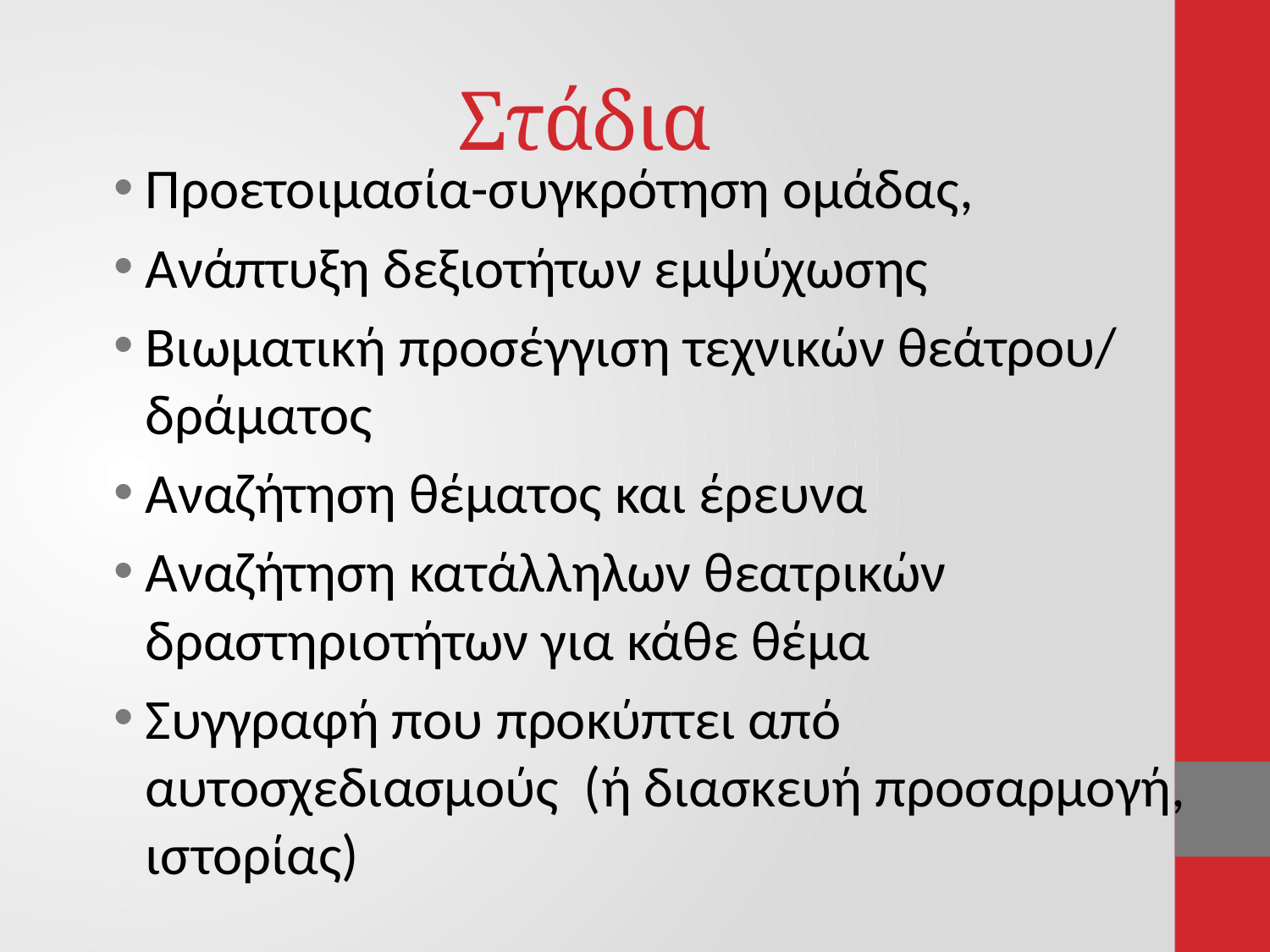

# Στάδια
Προετοιμασία-συγκρότηση ομάδας,
Ανάπτυξη δεξιοτήτων εμψύχωσης
Βιωματική προσέγγιση τεχνικών θεάτρου/ δράματος
Αναζήτηση θέματος και έρευνα
Αναζήτηση κατάλληλων θεατρικών δραστηριοτήτων για κάθε θέμα
Συγγραφή που προκύπτει από αυτοσχεδιασμούς  (ή διασκευή προσαρμογή, ιστορίας)